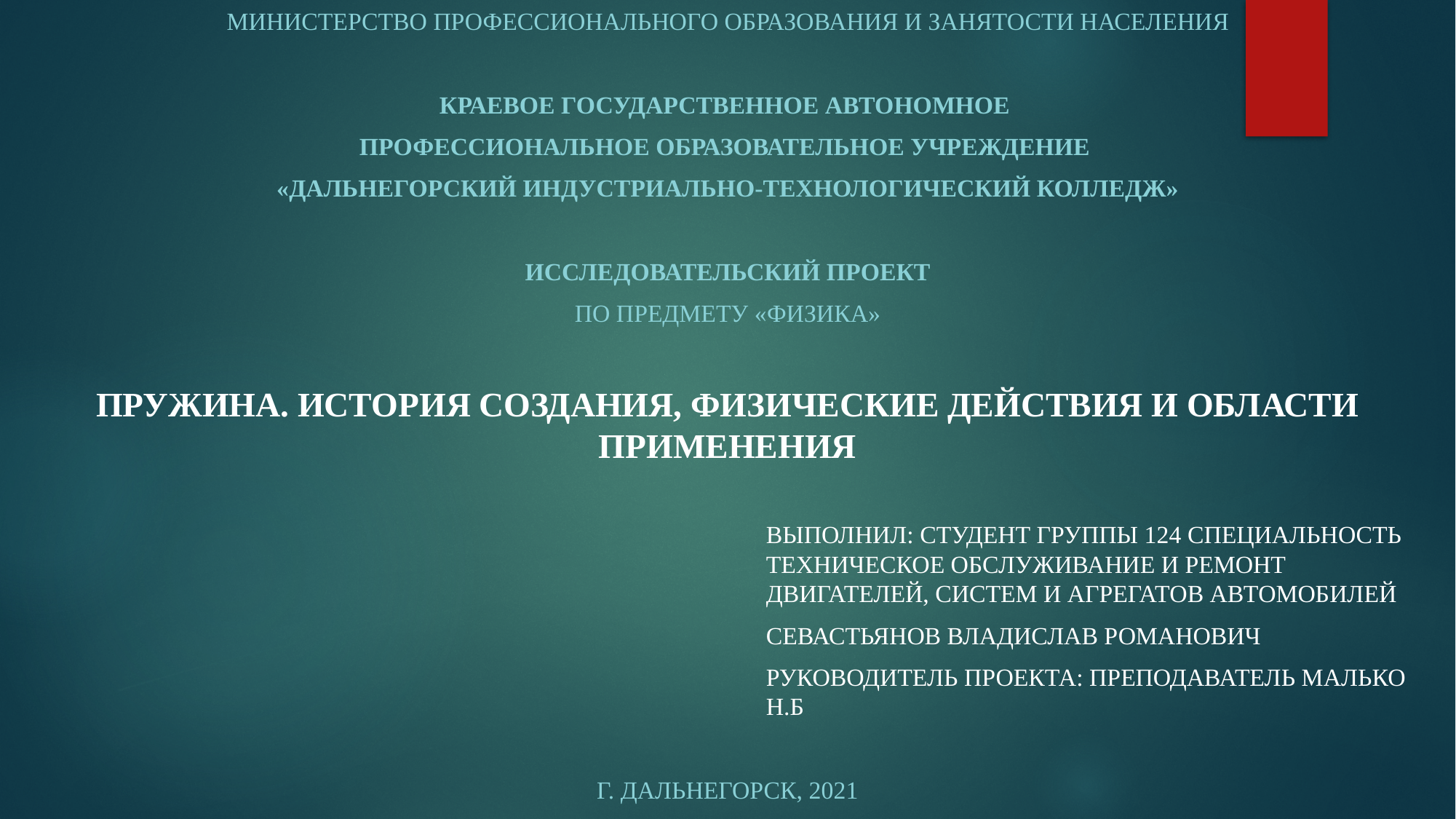

МИНИСТЕРСТВО ПРОФЕССИОНАЛЬНОГО ОБРАЗОВАНИЯ И ЗАНЯТОСТИ НАСЕЛЕНИЯ

краевое государственное автономное
профессиональное образовательное учреждение
«Дальнегорский индустриально-технологический колледж»

ИССЛЕДОВАТЕЛЬСКИЙ ПРОЕКТ
по предмету «Физика»

Пружина. История создания, физические действия и области применения

Выполнил: студент группы 124 специальность Техническое обслуживание и ремонт двигателей, систем и агрегатов автомобилей
Севастьянов Владислав Романович
Руководитель проекта: преподаватель Малько Н.Б

г. Дальнегорск, 2021